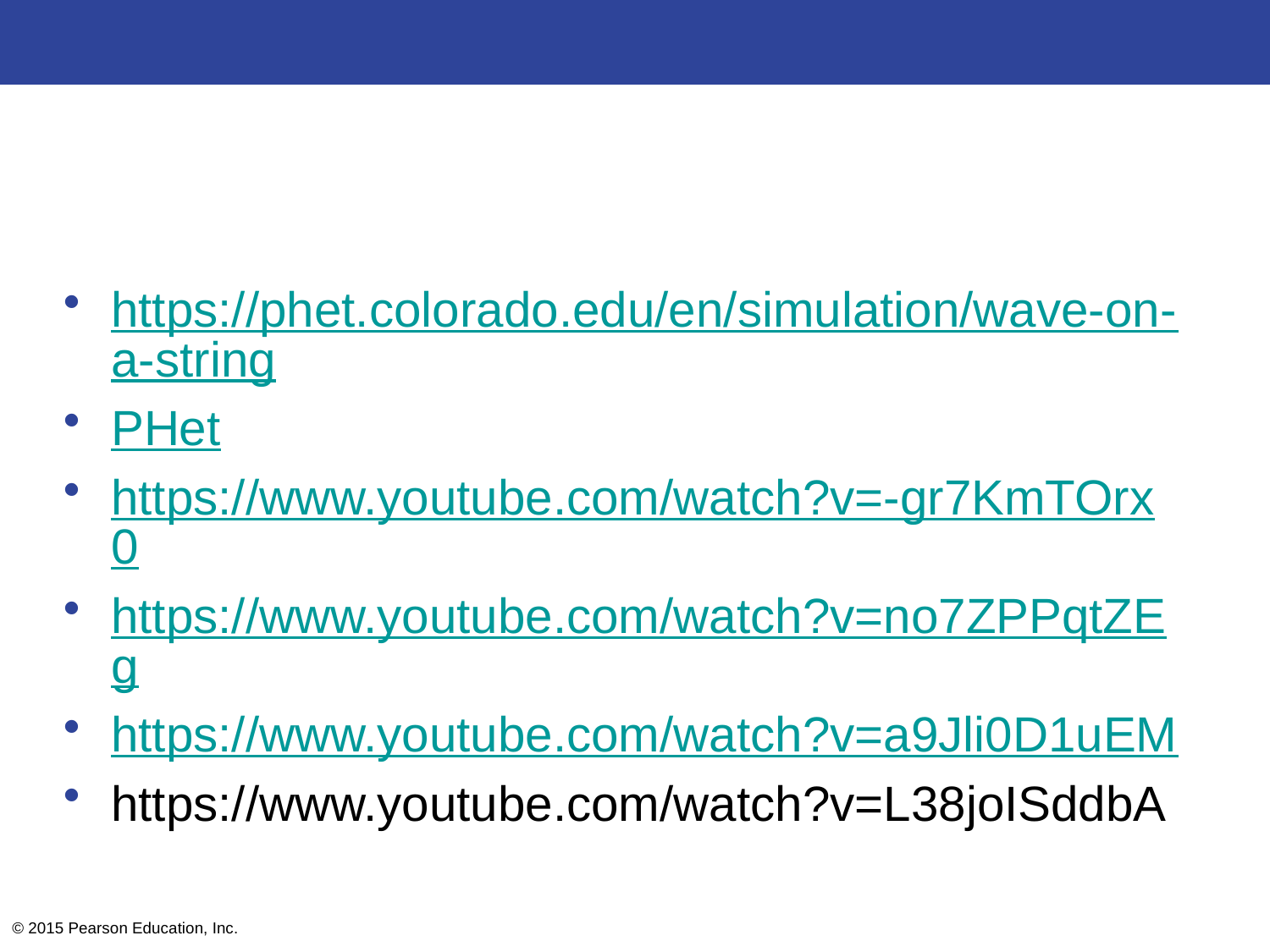

#
https://phet.colorado.edu/en/simulation/wave-on-a-string
PHet
https://www.youtube.com/watch?v=-gr7KmTOrx0
https://www.youtube.com/watch?v=no7ZPPqtZEg
https://www.youtube.com/watch?v=a9Jli0D1uEM
https://www.youtube.com/watch?v=L38joISddbA